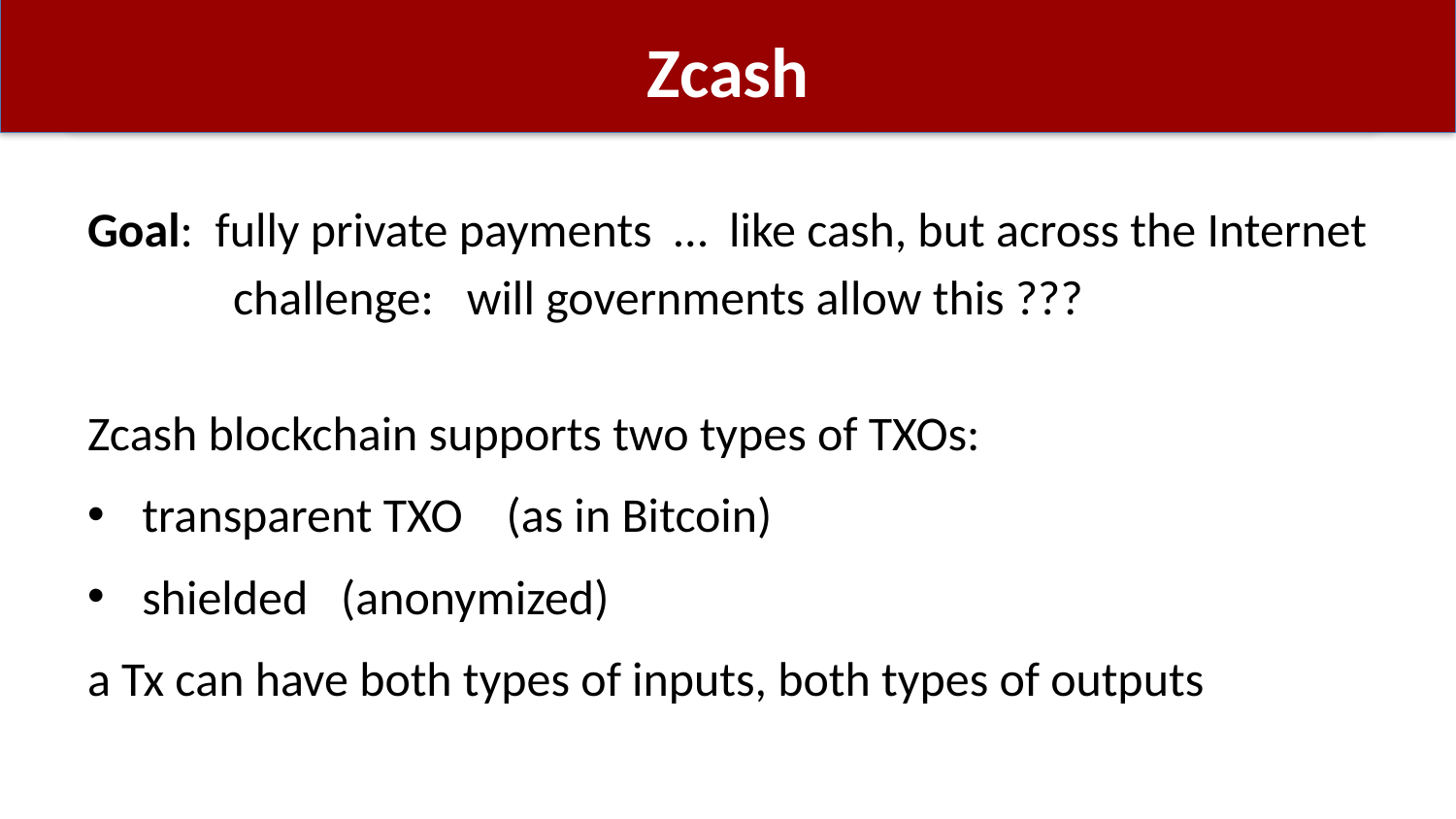

# Zcash
Goal:  fully private payments  …  like cash, but across the Internet
	challenge:   will governments allow this ???

Zcash blockchain supports two types of TXOs:
transparent TXO    (as in Bitcoin)
shielded   (anonymized)
a Tx can have both types of inputs, both types of outputs